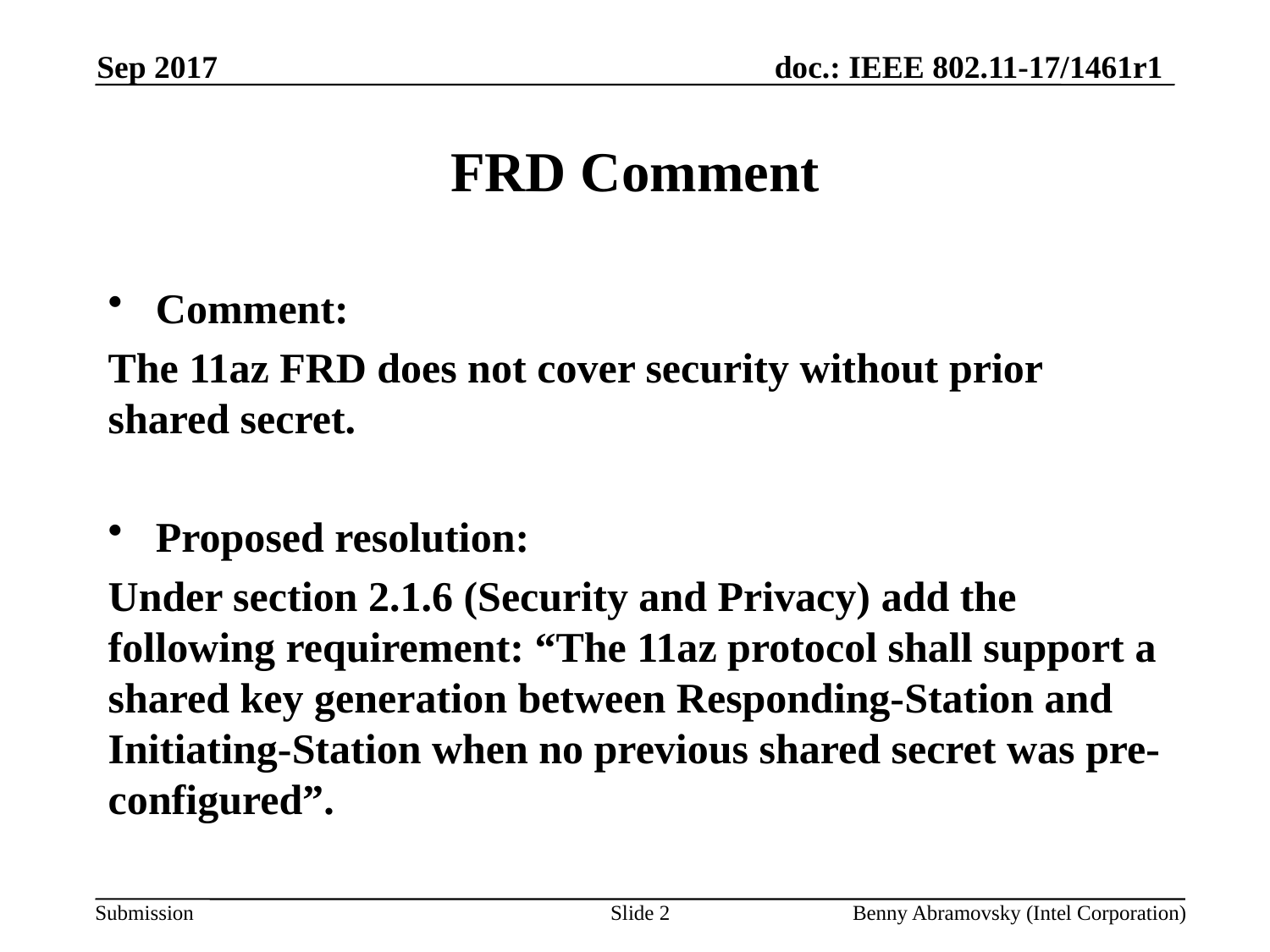

Sep 2017
# FRD Comment
Comment:
The 11az FRD does not cover security without prior shared secret.

Proposed resolution:
Under section 2.1.6 (Security and Privacy) add the following requirement: “The 11az protocol shall support a shared key generation between Responding-Station and Initiating-Station when no previous shared secret was pre-configured”.

Slide 2
Benny Abramovsky (Intel Corporation)